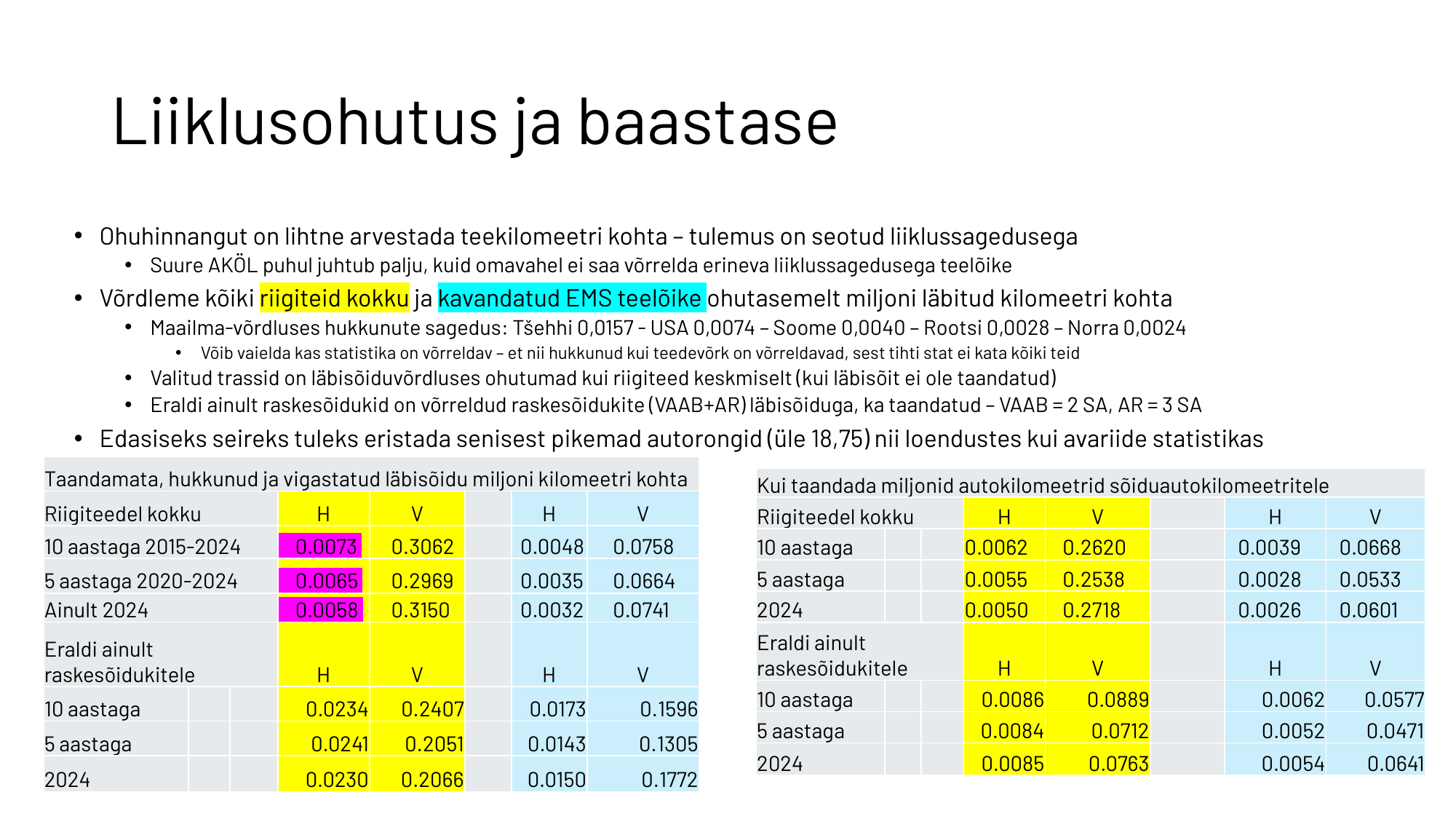

# Liiklusohutus ja baastase
Ohuhinnangut on lihtne arvestada teekilomeetri kohta – tulemus on seotud liiklussagedusega
Suure AKÖL puhul juhtub palju, kuid omavahel ei saa võrrelda erineva liiklussagedusega teelõike
Võrdleme kõiki riigiteid kokku ja kavandatud EMS teelõike ohutasemelt miljoni läbitud kilomeetri kohta
Maailma-võrdluses hukkunute sagedus: Tšehhi 0,0157 - USA 0,0074 – Soome 0,0040 – Rootsi 0,0028 – Norra 0,0024
Võib vaielda kas statistika on võrreldav – et nii hukkunud kui teedevõrk on võrreldavad, sest tihti stat ei kata kõiki teid
Valitud trassid on läbisõiduvõrdluses ohutumad kui riigiteed keskmiselt (kui läbisõit ei ole taandatud)
Eraldi ainult raskesõidukid on võrreldud raskesõidukite (VAAB+AR) läbisõiduga, ka taandatud – VAAB = 2 SA, AR = 3 SA
Edasiseks seireks tuleks eristada senisest pikemad autorongid (üle 18,75) nii loendustes kui avariide statistikas
| Taandamata, hukkunud ja vigastatud läbisõidu miljoni kilomeetri kohta |  |  |  |  |  |  |  |
| --- | --- | --- | --- | --- | --- | --- | --- |
| Riigiteedel kokku |  |  | H | V |  | H | V |
| 10 aastaga 2015-2024 |  |  | 0.0073 | 0.3062 |  | 0.0048 | 0.0758 |
| 5 aastaga 2020-2024 |  |  | 0.0065 | 0.2969 |  | 0.0035 | 0.0664 |
| Ainult 2024 |  |  | 0.0058 | 0.3150 |  | 0.0032 | 0.0741 |
| Eraldi ainult raskesõidukitele |  |  | H | V |  | H | V |
| 10 aastaga |  |  | 0.0234 | 0.2407 |  | 0.0173 | 0.1596 |
| 5 aastaga |  |  | 0.0241 | 0.2051 |  | 0.0143 | 0.1305 |
| 2024 |  |  | 0.0230 | 0.2066 |  | 0.0150 | 0.1772 |
| Kui taandada miljonid autokilomeetrid sõiduautokilomeetritele |  |  |  |  |  |  |  |
| --- | --- | --- | --- | --- | --- | --- | --- |
| Riigiteedel kokku |  |  | H | V |  | H | V |
| 10 aastaga |  |  | 0.0062 | 0.2620 |  | 0.0039 | 0.0668 |
| 5 aastaga |  |  | 0.0055 | 0.2538 |  | 0.0028 | 0.0533 |
| 2024 |  |  | 0.0050 | 0.2718 |  | 0.0026 | 0.0601 |
| Eraldi ainult raskesõidukitele |  |  | H | V |  | H | V |
| 10 aastaga |  |  | 0.0086 | 0.0889 |  | 0.0062 | 0.0577 |
| 5 aastaga |  |  | 0.0084 | 0.0712 |  | 0.0052 | 0.0471 |
| 2024 |  |  | 0.0085 | 0.0763 |  | 0.0054 | 0.0641 |